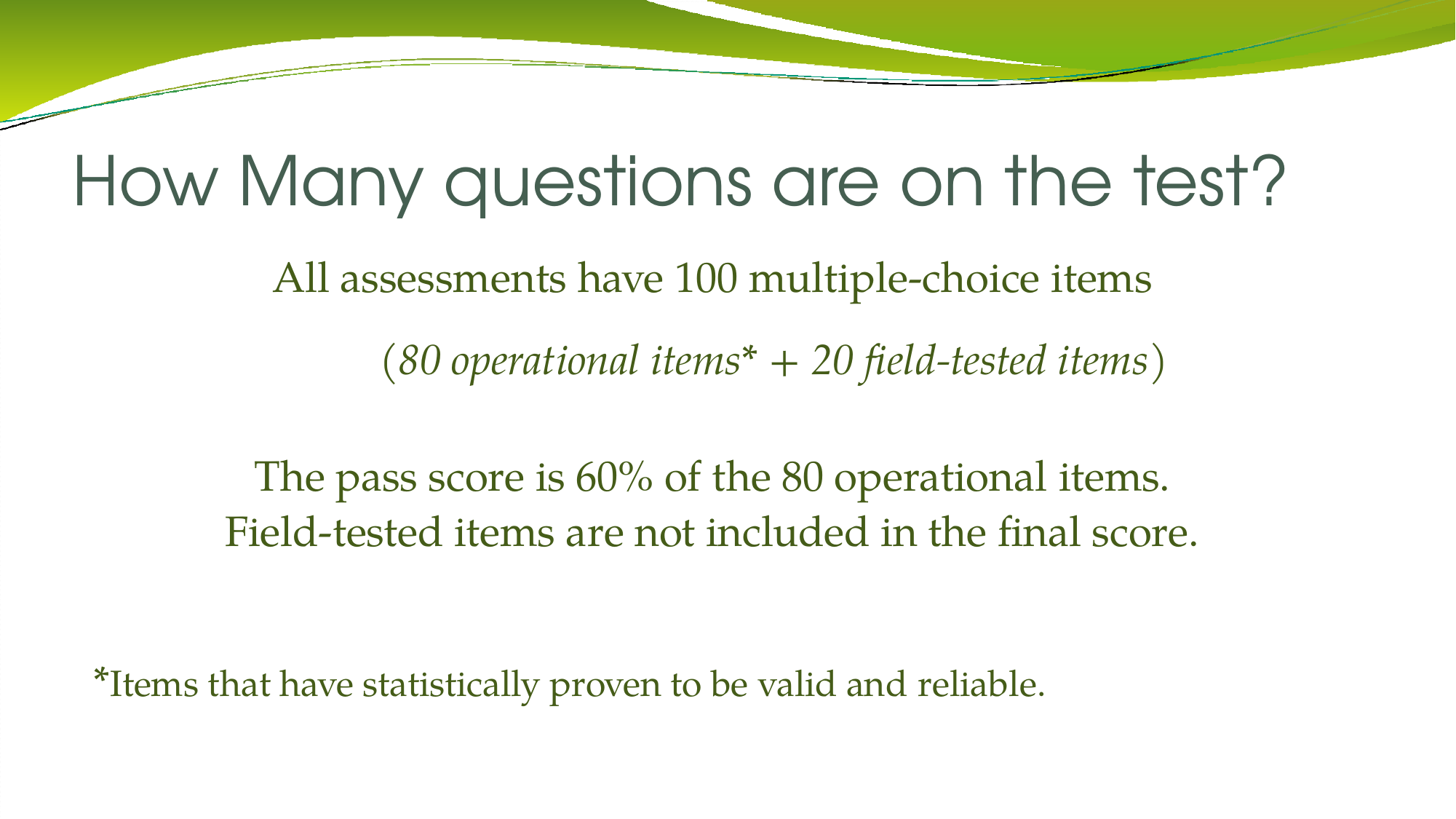

# How Many questions are on the test?
All assessments have 100 multiple-choice items
(80 operational items* + 20 field-tested items)

The pass score is 60% of the 80 operational items.
Field-tested items are not included in the final score.

*Items that have statistically proven to be valid and reliable.